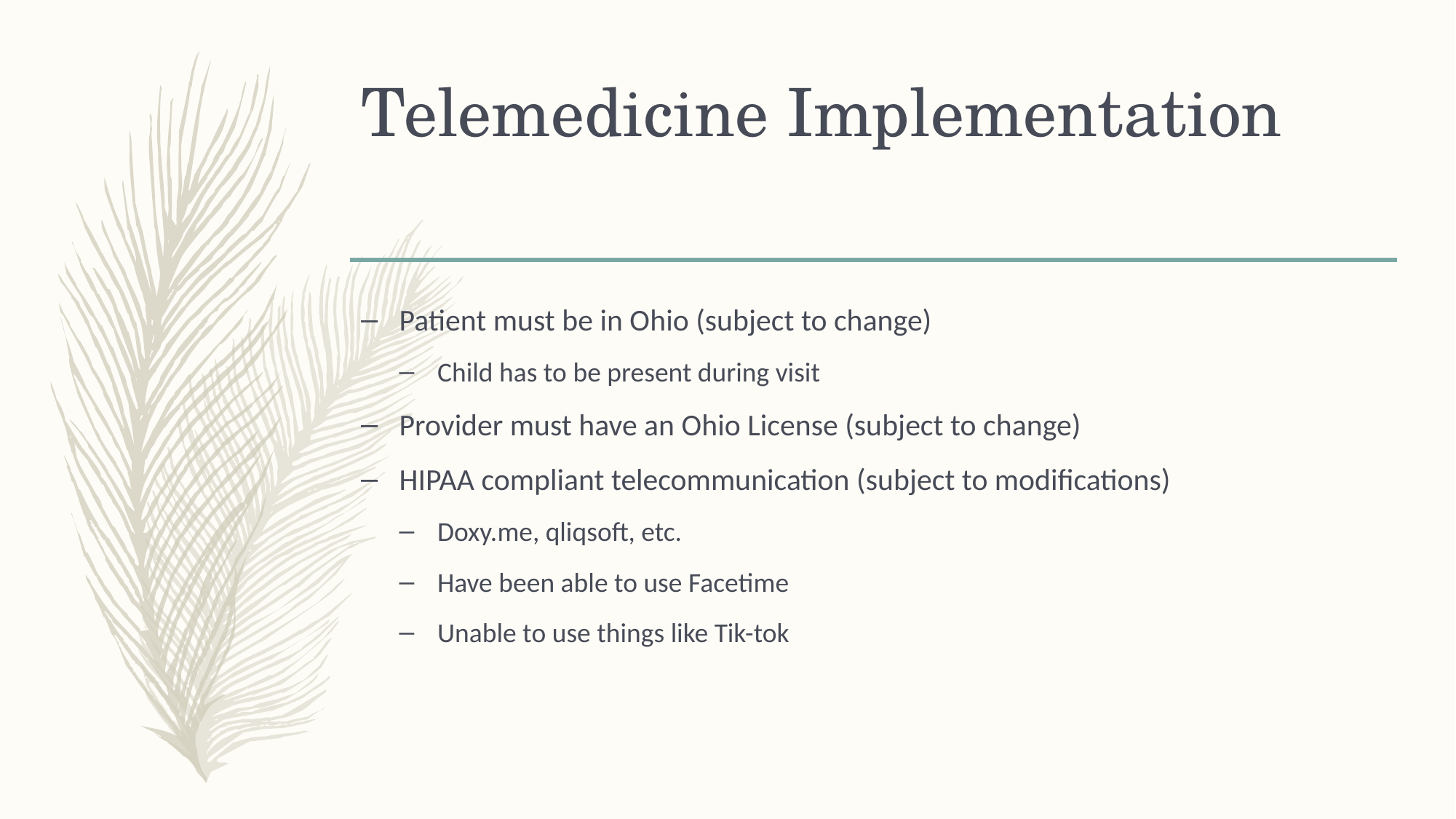

# Telemedicine Implementation
Patient must be in Ohio (subject to change)
Child has to be present during visit
Provider must have an Ohio License (subject to change)
HIPAA compliant telecommunication (subject to modifications)
Doxy.me, qliqsoft, etc.
Have been able to use Facetime
Unable to use things like Tik-tok